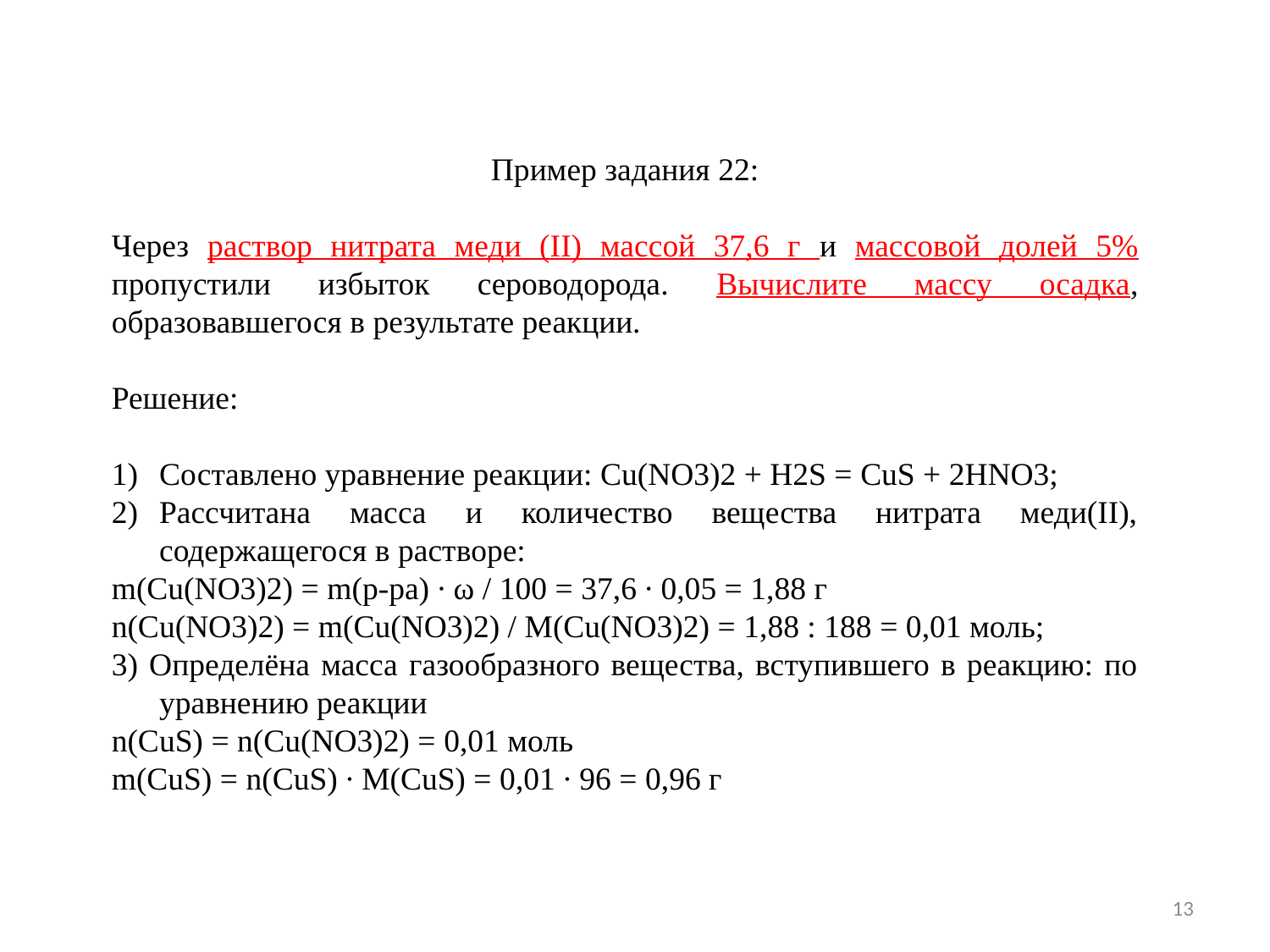

Пример задания 22:

Через раствор нитрата меди (II) массой 37,6 г и массовой долей 5% пропустили избыток сероводорода. Вычислите массу осадка, образовавшегося в результате реакции.

Решение:

Составлено уравнение реакции: Cu(NO3)2 + H2S = CuS + 2HNO3;
Рассчитана масса и количество вещества нитрата меди(II), содержащегося в растворе:
m(Cu(NO3)2) = m(p-pа) ∙ ω / 100 = 37,6 ∙ 0,05 = 1,88 г
n(Cu(NO3)2) = m(Cu(NO3)2) / M(Cu(NO3)2) = 1,88 : 188 = 0,01 моль;
3) Определёна масса газообразного вещества, вступившего в реакцию: по уравнению реакции
n(CuS) = n(Cu(NO3)2) = 0,01 моль
m(CuS) = n(CuS) ∙ M(CuS) = 0,01 ∙ 96 = 0,96 г
13